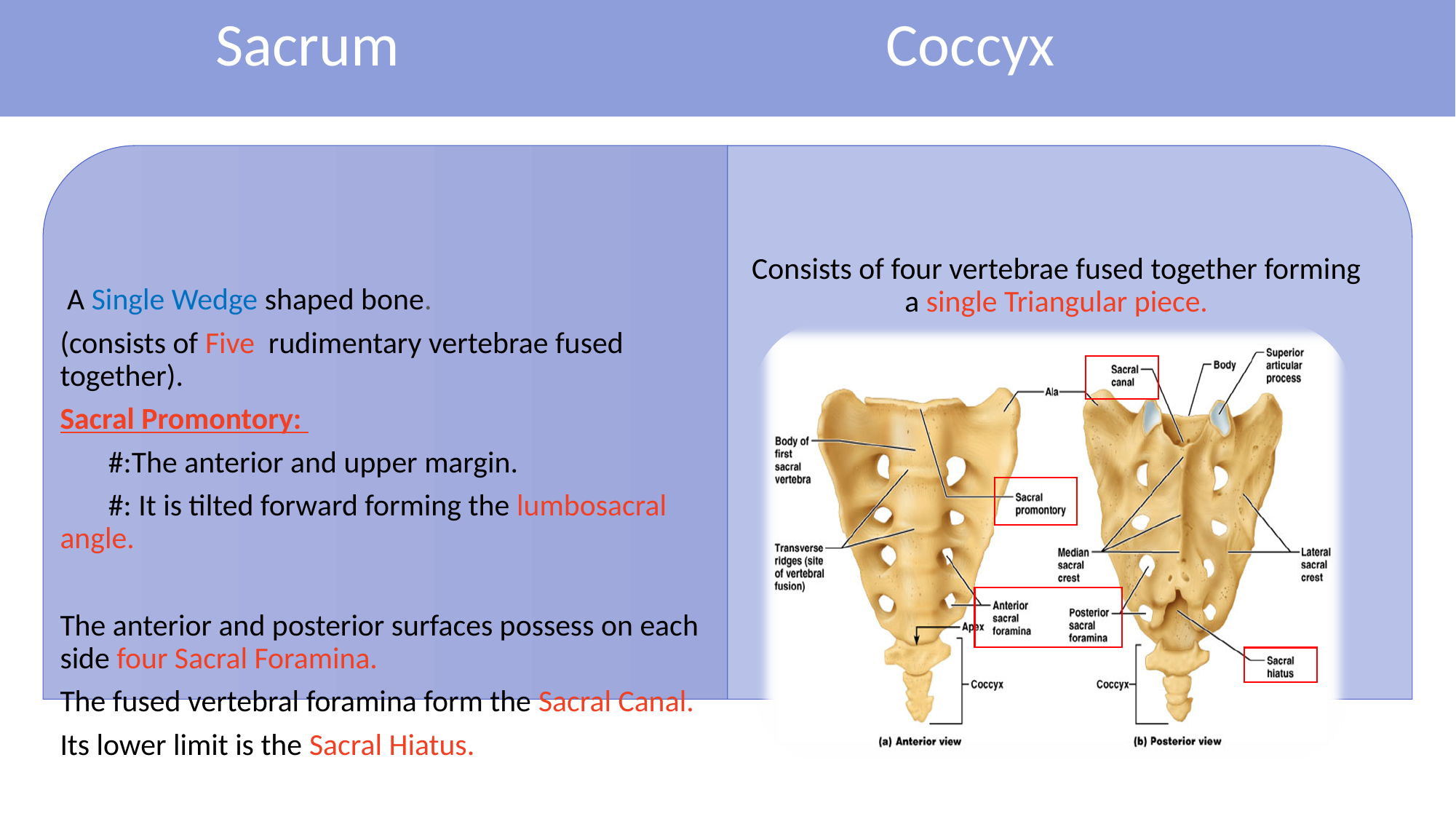

Sacrum
Coccyx

 A Single Wedge shaped bone.
(consists of Five  rudimentary vertebrae fused together).
Sacral Promontory:
       #:The anterior and upper margin.
       #: It is tilted forward forming the lumbosacral angle.

The anterior and posterior surfaces possess on each side four Sacral Foramina.
The fused vertebral foramina form the Sacral Canal.
Its lower limit is the Sacral Hiatus.

Consists of four vertebrae fused together forming a single Triangular piece.
0